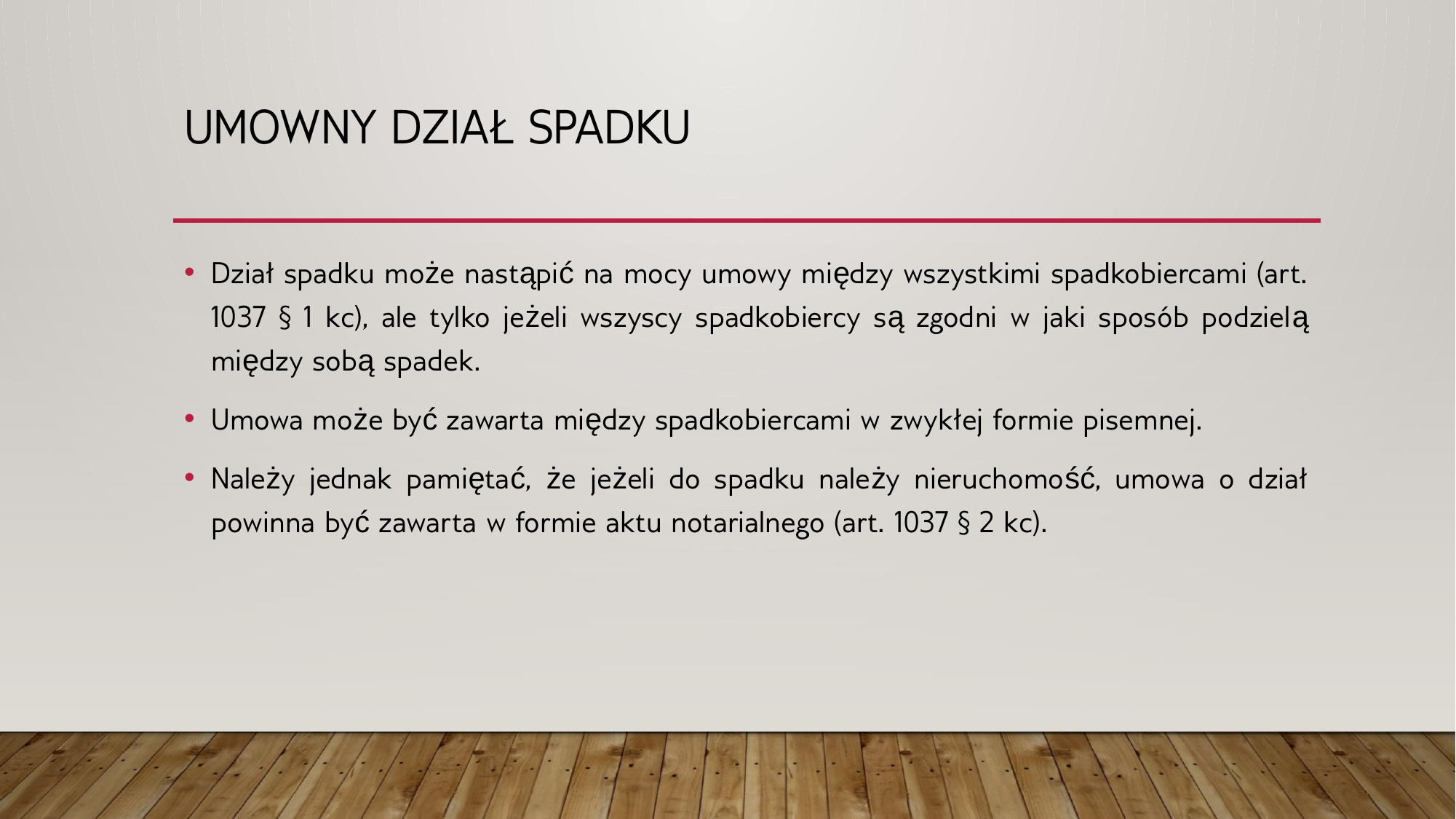

# Umowny dział spadku
Dział spadku może nastąpić na mocy umowy między wszystkimi spadkobiercami (art. 1037 § 1 kc), ale tylko jeżeli wszyscy spadkobiercy są zgodni w jaki sposób podzielą między sobą spadek.
Umowa może być zawarta między spadkobiercami w zwykłej formie pisemnej.
Należy jednak pamiętać, że jeżeli do spadku należy nieruchomość, umowa o dział powinna być zawarta w formie aktu notarialnego (art. 1037 § 2 kc).